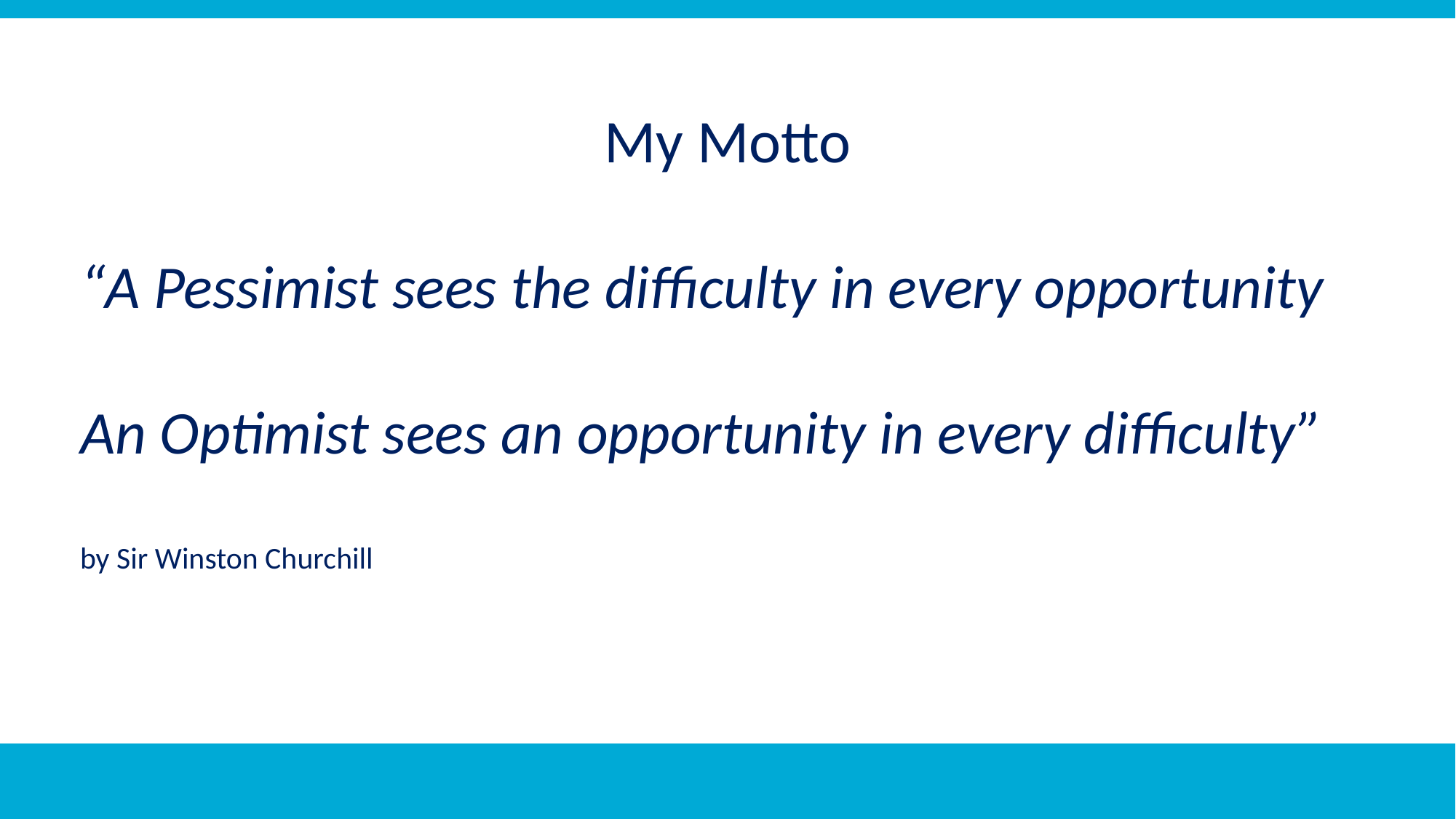

My Motto

“A Pessimist sees the difficulty in every opportunity

An Optimist sees an opportunity in every difficulty”

by Sir Winston Churchill